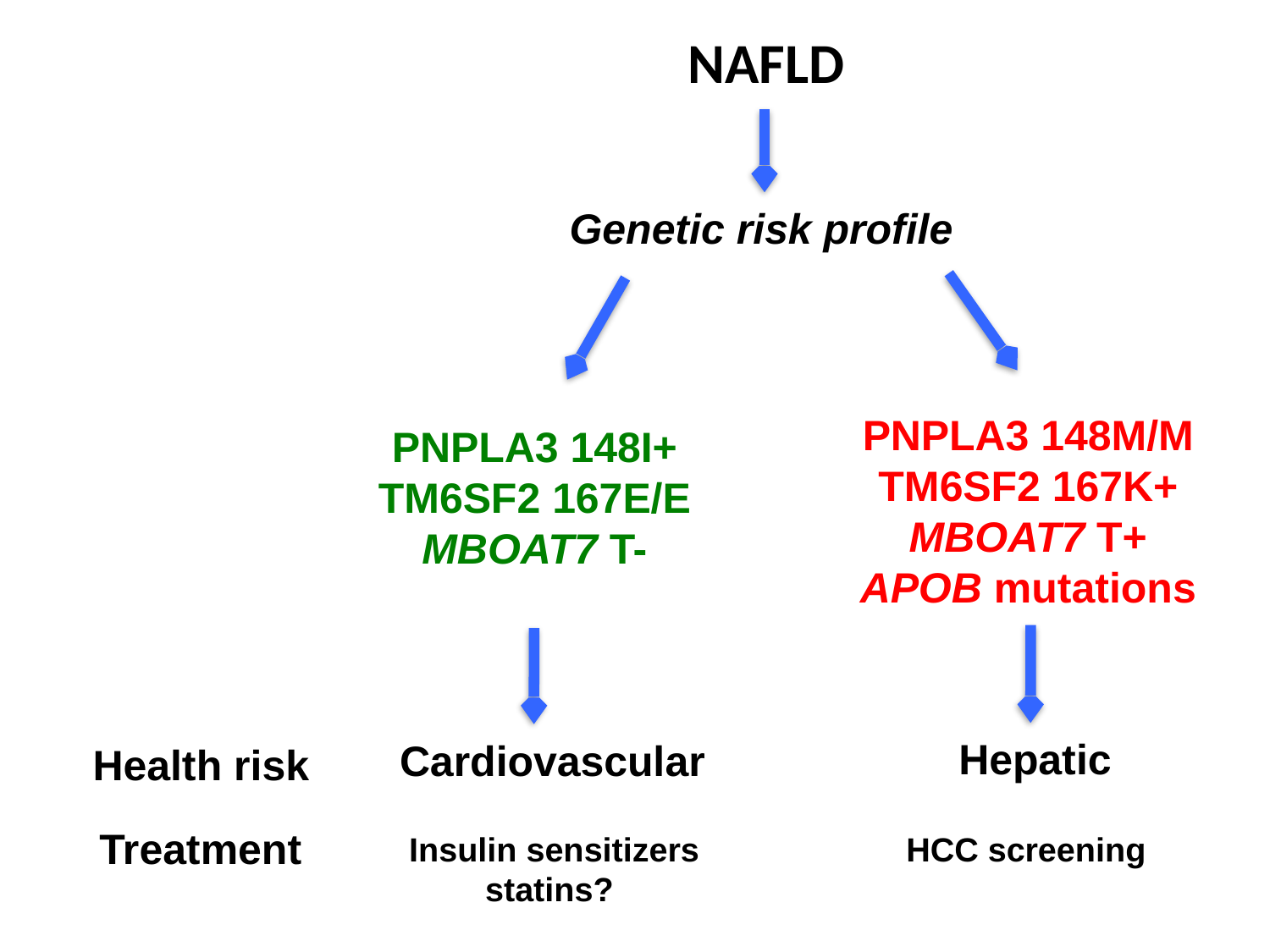

# NAFLD
Genetic risk profile
PNPLA3 148M/M
TM6SF2 167K+
MBOAT7 T+
APOB mutations
PNPLA3 148I+
TM6SF2 167E/E
MBOAT7 T-
Hepatic
Cardiovascular
Health risk
HCC screening
 PNPLA3 directed drugs?
Treatment
Insulin sensitizers
statins?